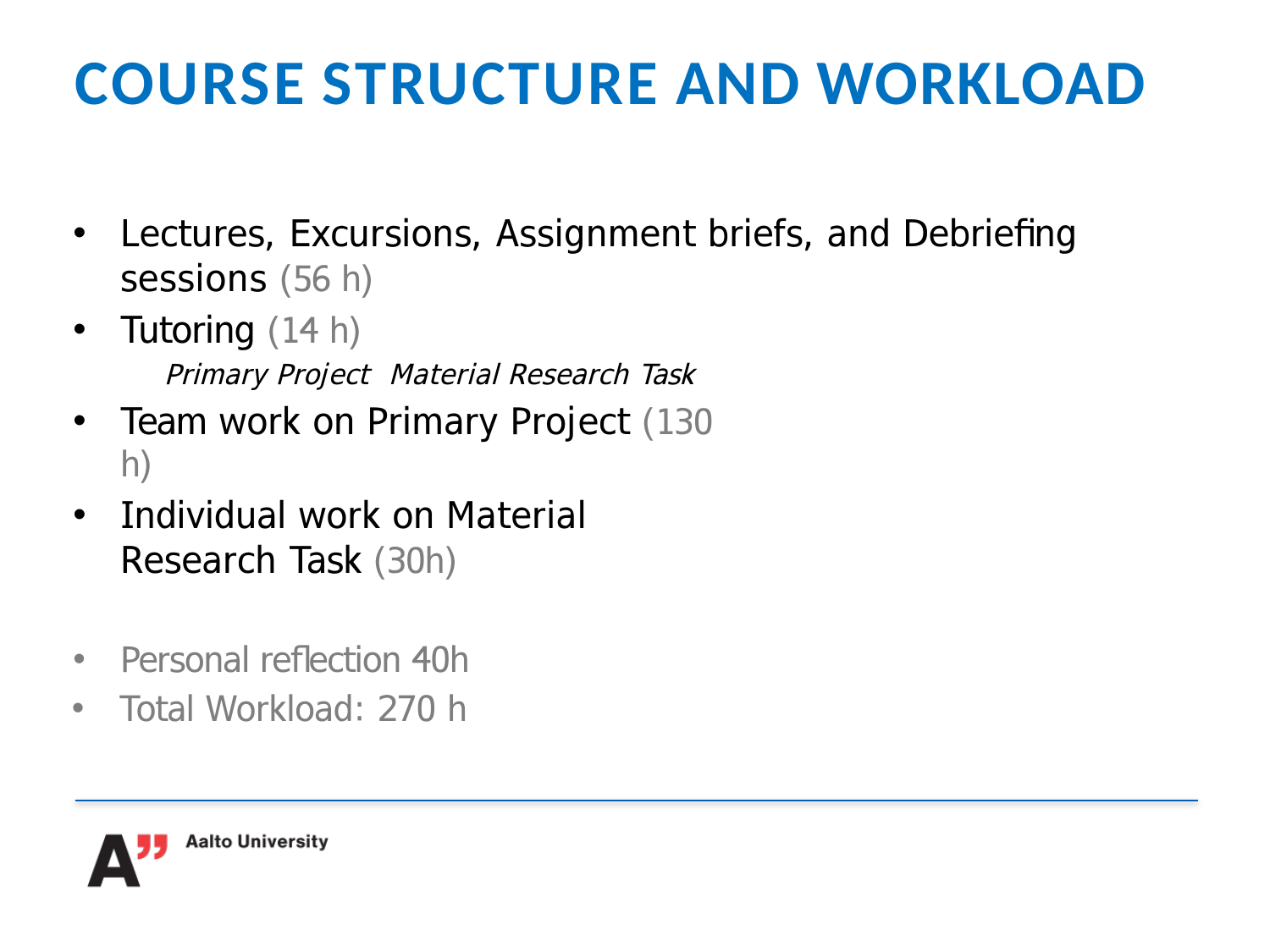

# COURSE STRUCTURE AND WORKLOAD
Lectures, Excursions, Assignment briefs, and Debriefing  sessions (56 h)
Tutoring (14 h)
Primary Project  Material Research Task
Team work on Primary Project (130 h)
Individual work on Material Research Task (30h)

Personal reflection 40h
Total Workload: 270 h